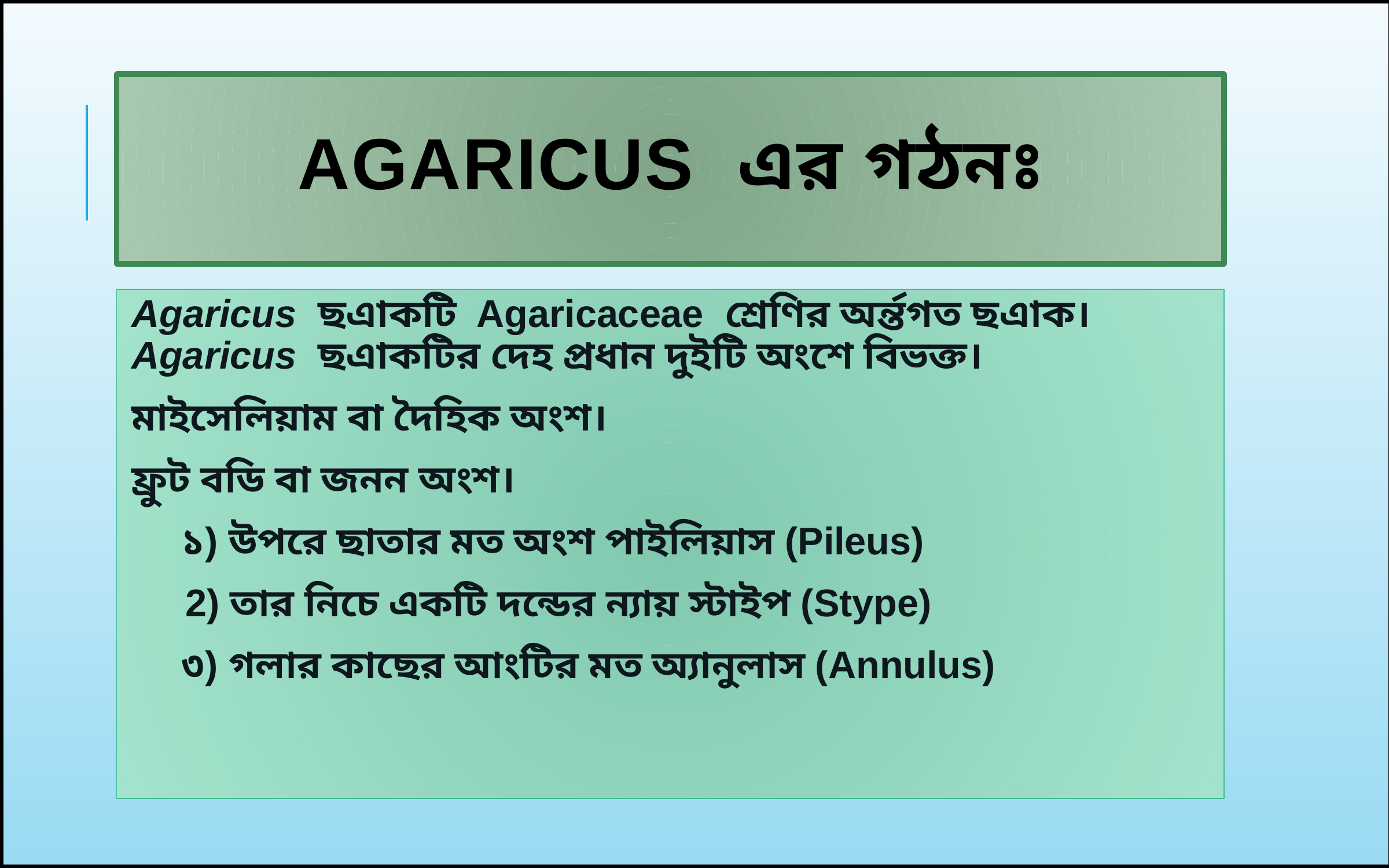

# Agaricus  এর গঠনঃ
Agaricus  ছএাকটি  Agaricaceae  শ্রেণির অর্ন্তগত ছএাক। Agaricus  ছএাকটির দেহ প্রধান দুইটি অংশে বিভক্ত।
মাইসেলিয়াম বা দৈহিক অংশ।
ফ্রুট বডি বা জনন অংশ।
      ১) উপরে ছাতার মত অংশ পাইলিয়াস (Pileus)
      2) তার নিচে একটি দন্ডের ন্যায় স্টাইপ (Stype)
      ৩) গলার কাছের আংটির মত অ্যানুলাস (Annulus)